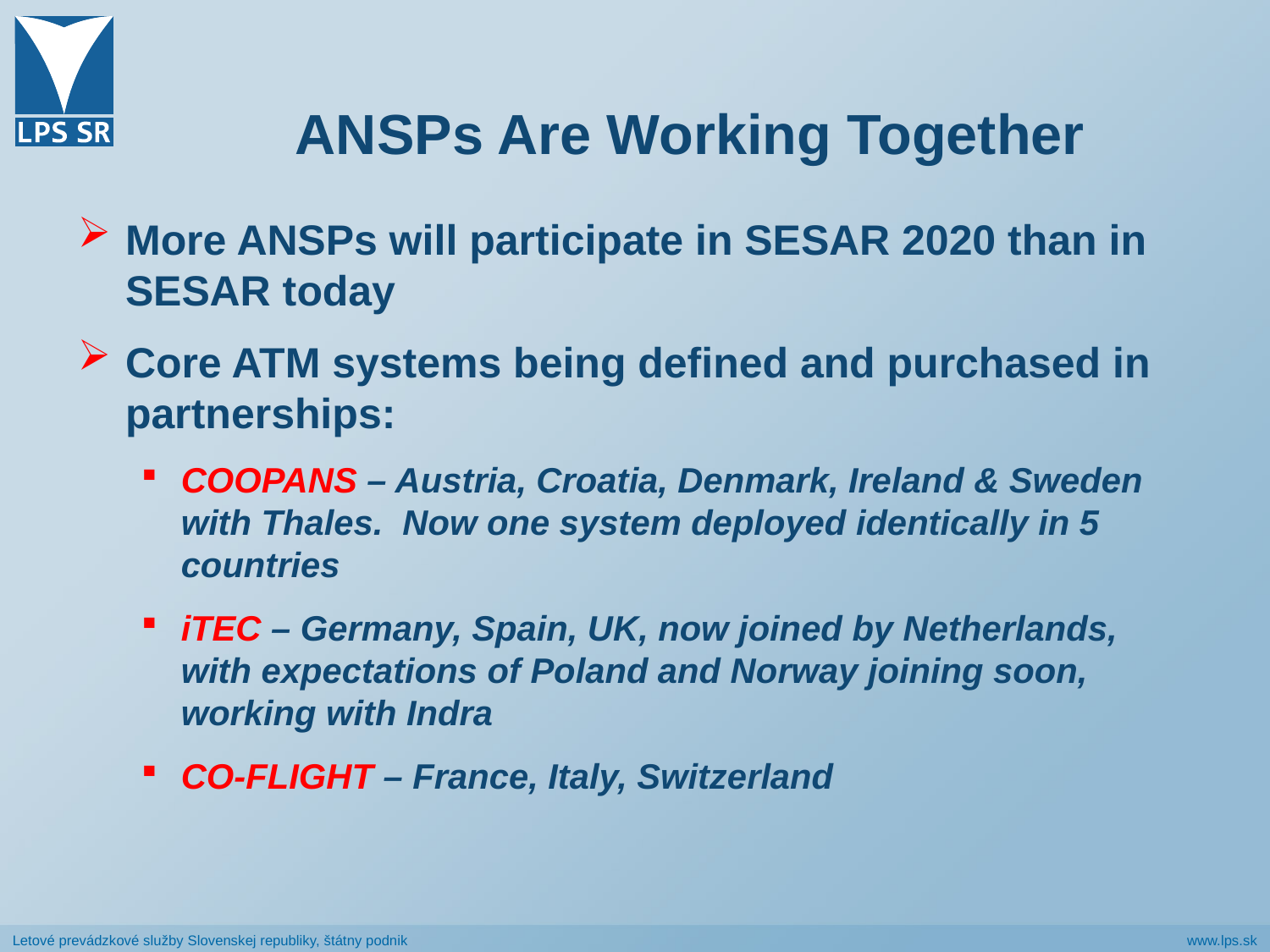

# ANSPs Are Working Together
More ANSPs will participate in SESAR 2020 than in SESAR today
Core ATM systems being defined and purchased in partnerships:
COOPANS – Austria, Croatia, Denmark, Ireland & Sweden  with Thales.  Now one system deployed identically in 5 countries
iTEC – Germany, Spain, UK, now joined by Netherlands, with expectations of Poland and Norway joining soon, working with Indra
CO-FLIGHT – France, Italy, Switzerland